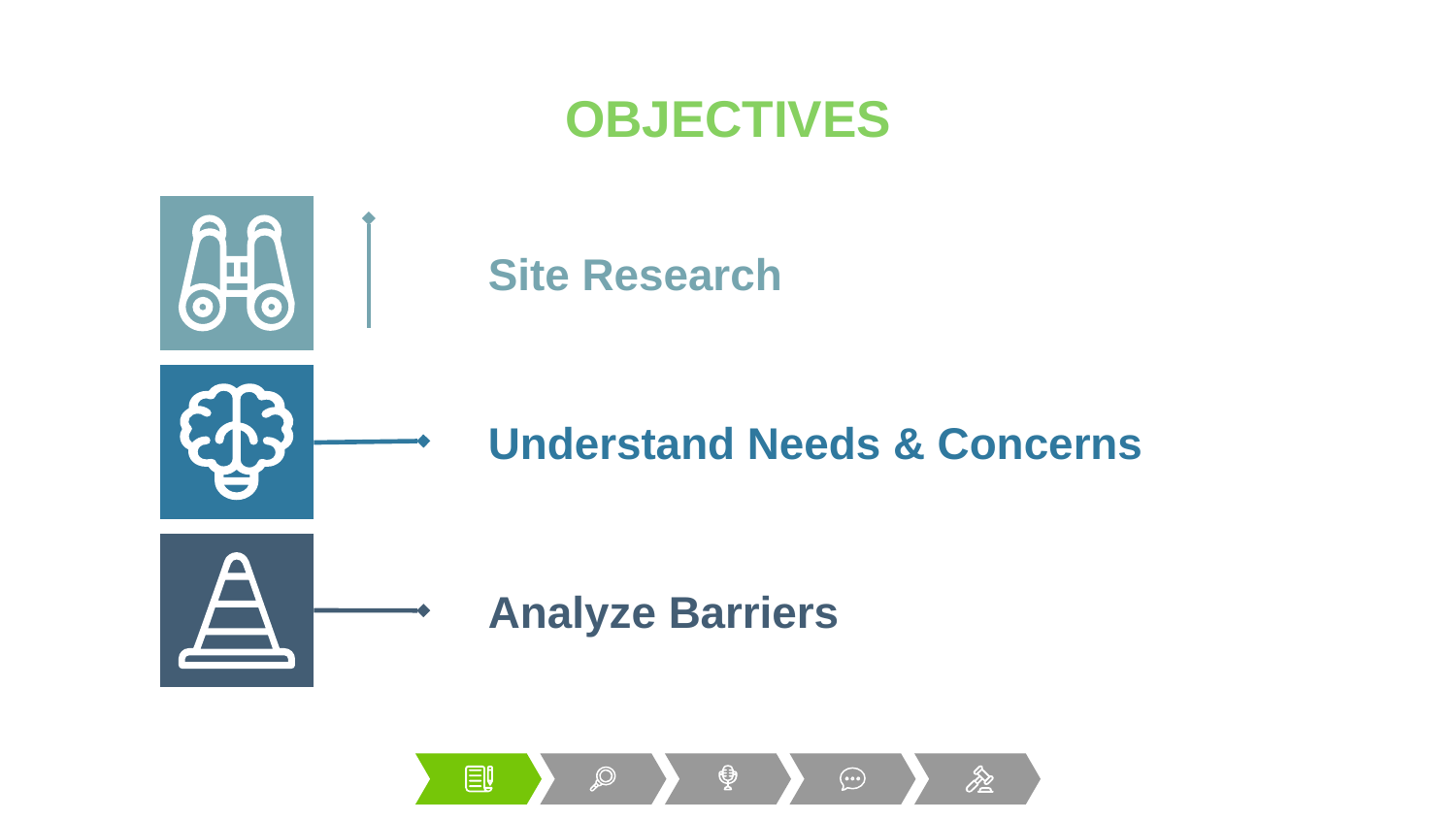

# OBJECTIVES

Site Research

Understand Needs & Concerns

Analyze Barriers